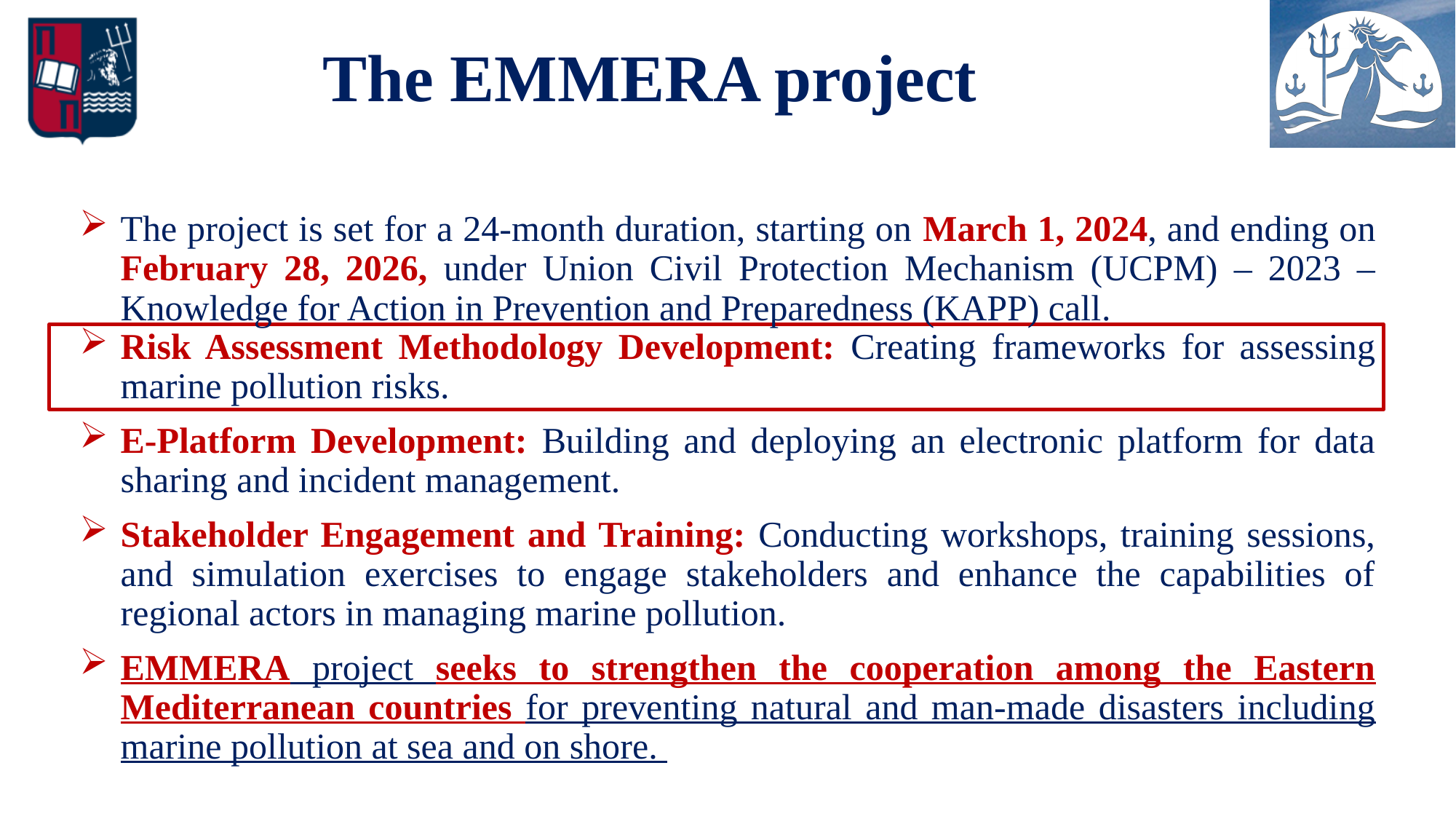

# The EMMERA project
The project is set for a 24-month duration, starting on March 1, 2024, and ending on February 28, 2026, under Union Civil Protection Mechanism (UCPM) – 2023 – Knowledge for Action in Prevention and Preparedness (KAPP) call.
Risk Assessment Methodology Development: Creating frameworks for assessing marine pollution risks.
E-Platform Development: Building and deploying an electronic platform for data sharing and incident management.
Stakeholder Engagement and Training: Conducting workshops, training sessions, and simulation exercises to engage stakeholders and enhance the capabilities of regional actors in managing marine pollution.
EMMERA project seeks to strengthen the cooperation among the Eastern Mediterranean countries for preventing natural and man-made disasters including marine pollution at sea and on shore.